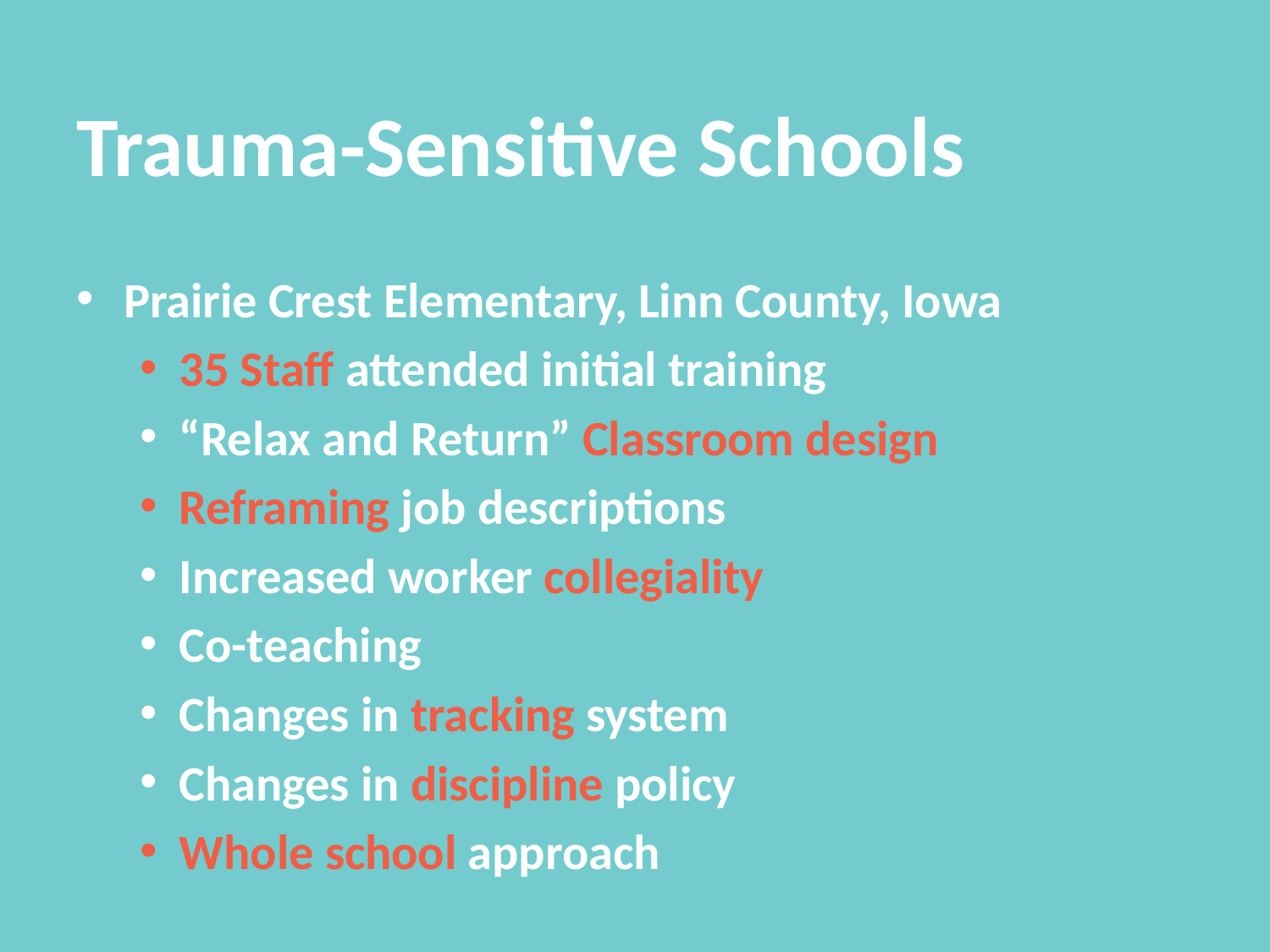

# Trauma-Sensitive Schools
Prairie Crest Elementary, Linn County, Iowa
35 Staff attended initial training
“Relax and Return” Classroom design
Reframing job descriptions
Increased worker collegiality
Co-teaching
Changes in tracking system
Changes in discipline policy
Whole school approach